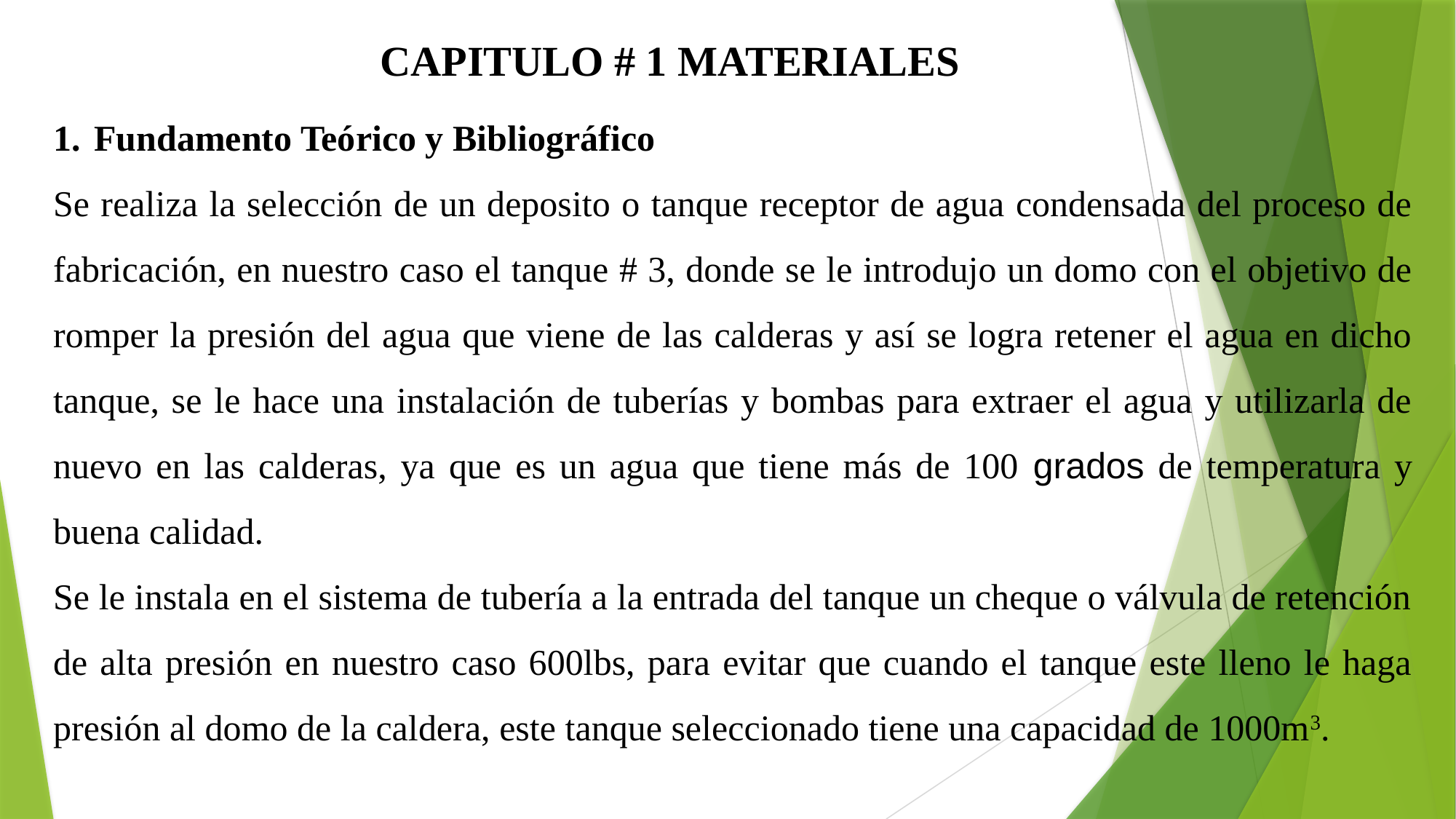

CAPITULO # 1 MATERIALES
Fundamento Teórico y Bibliográfico
Se realiza la selección de un deposito o tanque receptor de agua condensada del proceso de fabricación, en nuestro caso el tanque # 3, donde se le introdujo un domo con el objetivo de romper la presión del agua que viene de las calderas y así se logra retener el agua en dicho tanque, se le hace una instalación de tuberías y bombas para extraer el agua y utilizarla de nuevo en las calderas, ya que es un agua que tiene más de 100 grados de temperatura y buena calidad.
Se le instala en el sistema de tubería a la entrada del tanque un cheque o válvula de retención de alta presión en nuestro caso 600lbs, para evitar que cuando el tanque este lleno le haga presión al domo de la caldera, este tanque seleccionado tiene una capacidad de 1000m3.